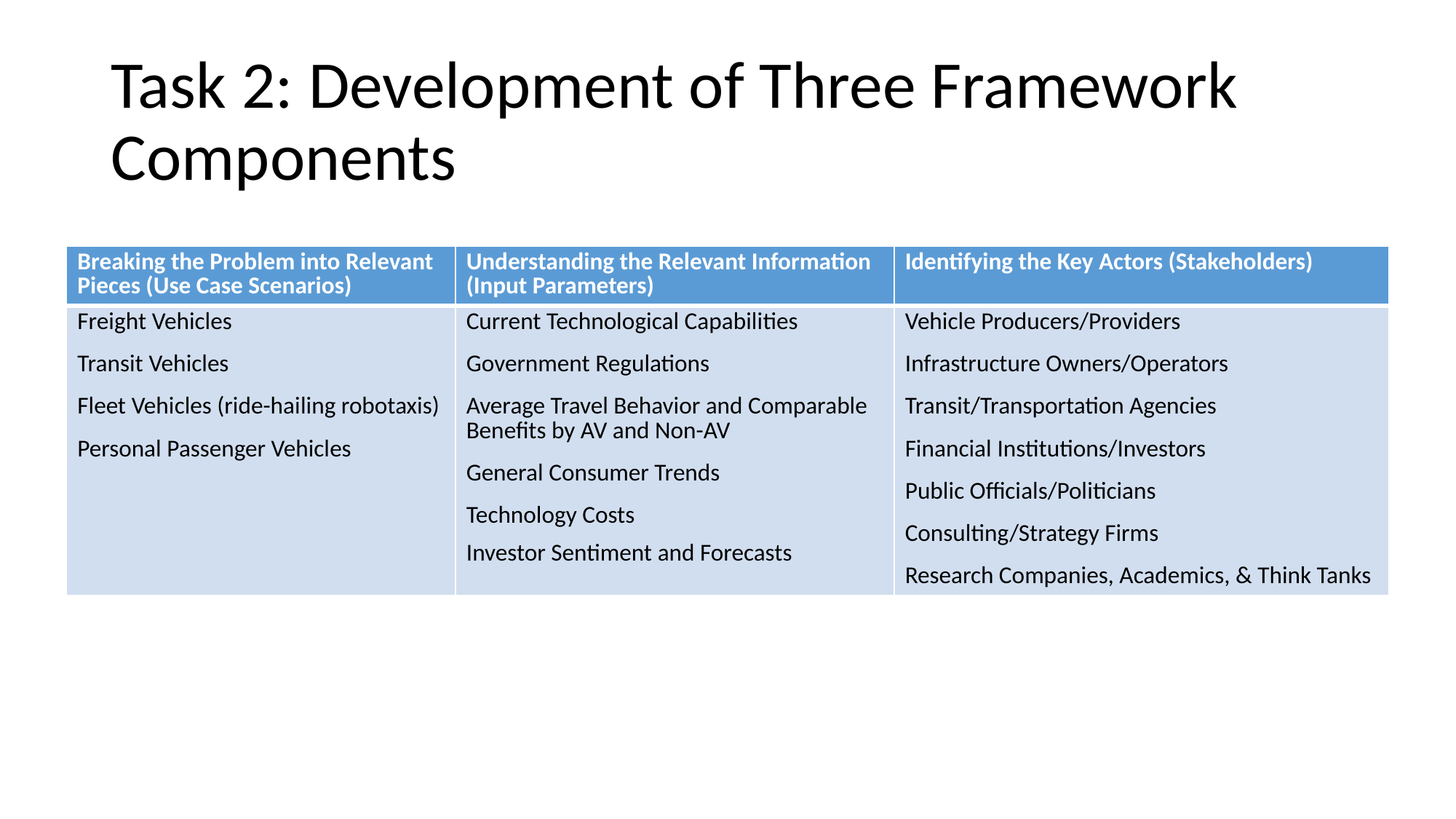

# Task 2: Development of Three Framework Components
| Breaking the Problem into Relevant Pieces (Use Case Scenarios) | Understanding the Relevant Information (Input Parameters) | Identifying the Key Actors (Stakeholders) |
| --- | --- | --- |
| Freight Vehicles Transit Vehicles Fleet Vehicles (ride-hailing robotaxis) Personal Passenger Vehicles | Current Technological Capabilities Government Regulations Average Travel Behavior and Comparable Benefits by AV and Non-AV General Consumer Trends Technology Costs Investor Sentiment and Forecasts | Vehicle Producers/Providers Infrastructure Owners/Operators Transit/Transportation Agencies Financial Institutions/Investors Public Officials/Politicians Consulting/Strategy Firms Research Companies, Academics, & Think Tanks |